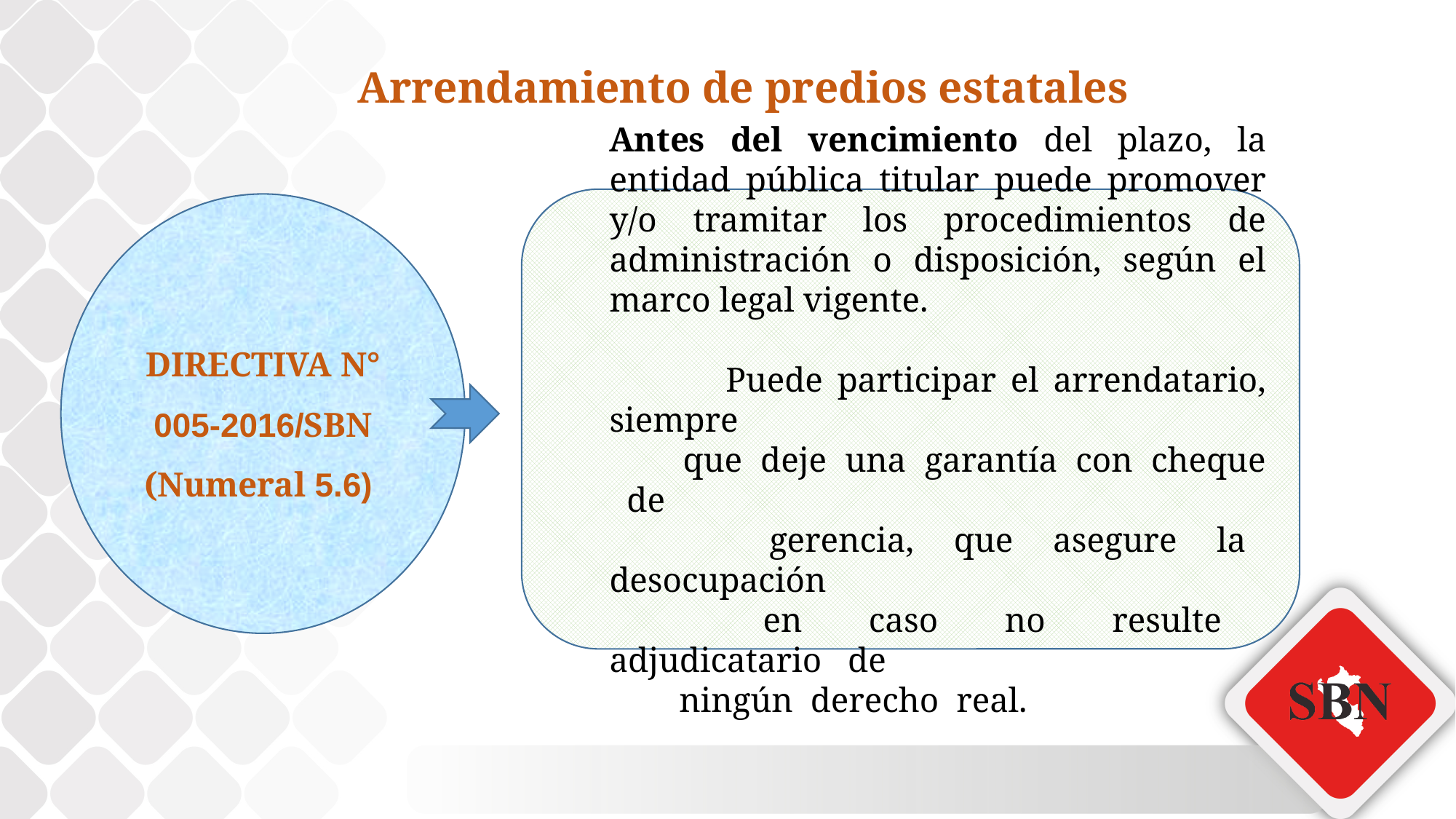

Arrendamiento de predios estatales

Antes del vencimiento del plazo, la entidad pública titular puede promover y/o tramitar los procedimientos de administración o disposición, según el marco legal vigente.

        Puede participar el arrendatario, siempre
        que  deje  una  garantía  con  cheque   de
        gerencia,  que  asegure  la  desocupación
	  en   caso   no   resulte   adjudicatario   de
        ningún  derecho  real.

DIRECTIVA N° 005-2016/SBN
(Numeral 5.6)